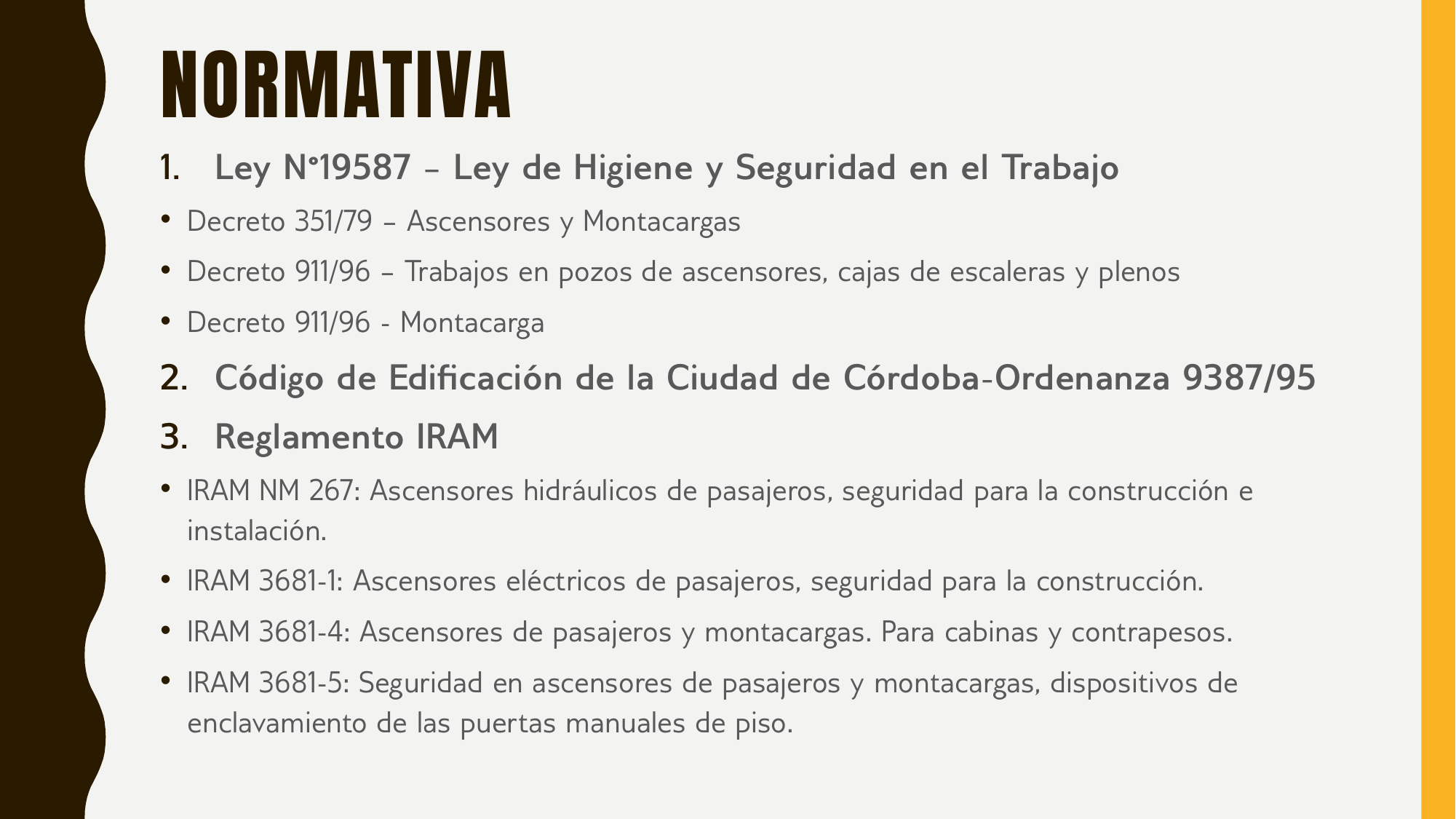

# Normativa
Ley N°19587 – Ley de Higiene y Seguridad en el Trabajo
Decreto 351/79 – Ascensores y Montacargas
Decreto 911/96 – Trabajos en pozos de ascensores, cajas de escaleras y plenos
Decreto 911/96 - Montacarga
Código de Edificación de la Ciudad de Córdoba-Ordenanza 9387/95
Reglamento IRAM
IRAM NM 267: Ascensores hidráulicos de pasajeros, seguridad para la construcción e instalación.
IRAM 3681-1: Ascensores eléctricos de pasajeros, seguridad para la construcción.
IRAM 3681-4: Ascensores de pasajeros y montacargas. Para cabinas y contrapesos.
IRAM 3681-5: Seguridad en ascensores de pasajeros y montacargas, dispositivos de enclavamiento de las puertas manuales de piso.